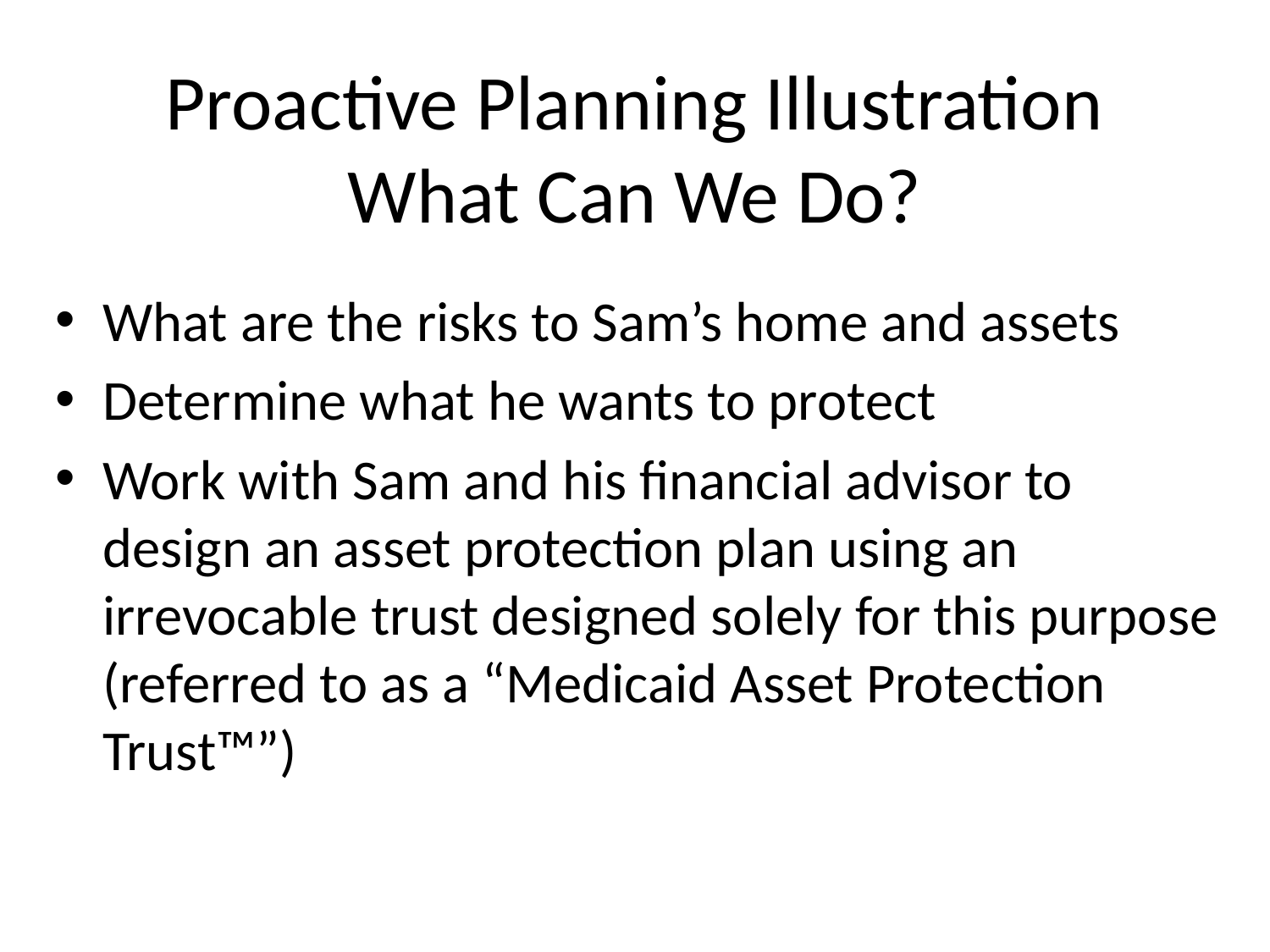

# Proactive Planning Illustration What Can We Do?
What are the risks to Sam’s home and assets
Determine what he wants to protect
Work with Sam and his financial advisor to design an asset protection plan using an irrevocable trust designed solely for this purpose (referred to as a “Medicaid Asset Protection Trust™”)